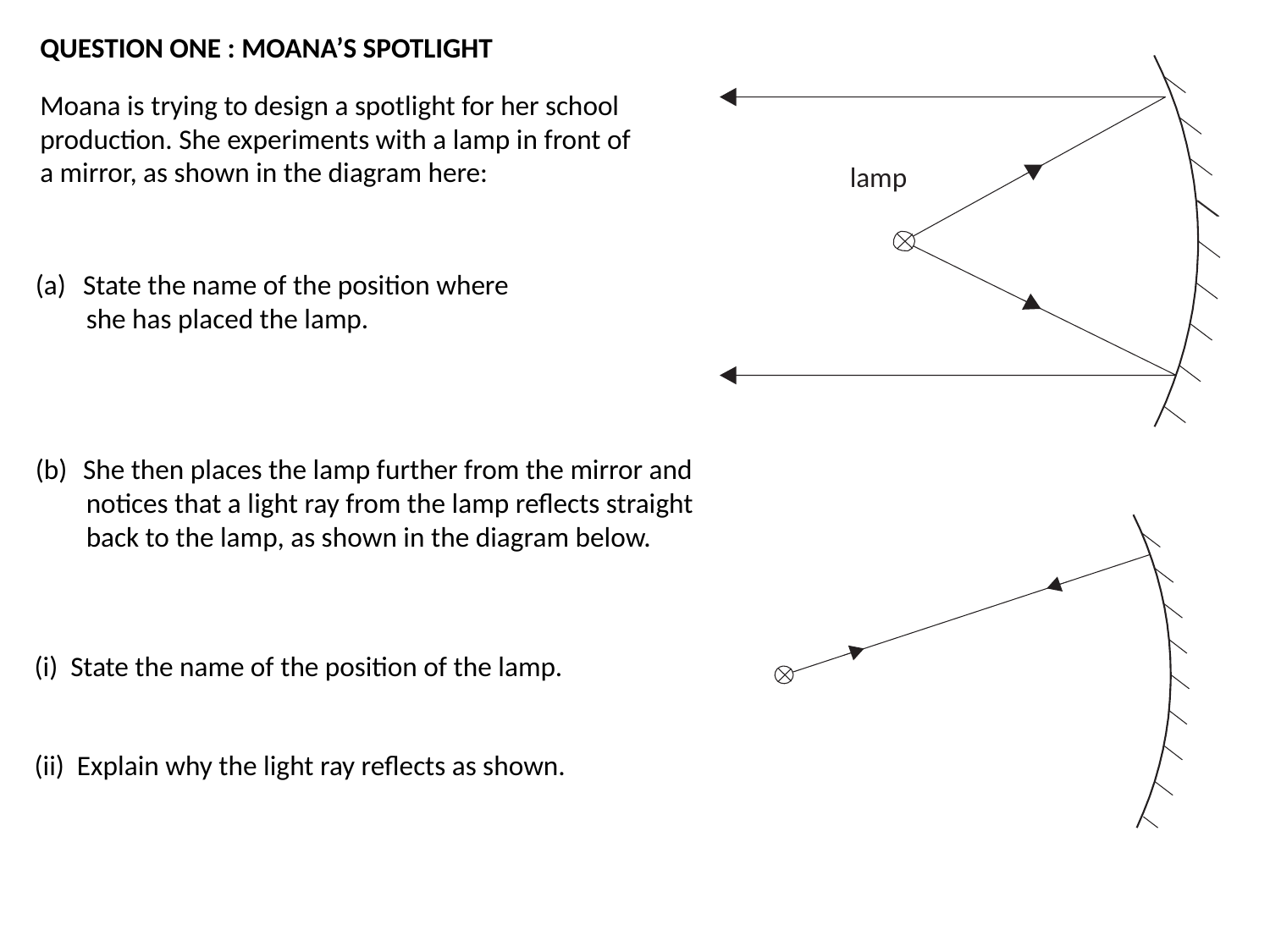

QUESTION ONE : MOANA’S SPOTLIGHT

lamp

Moana is trying to design a spotlight for her school production. She experiments with a lamp in front of a mirror, as shown in the diagram here:

State the name of the position where
        she has placed the lamp.

She then places the lamp further from the mirror and
        notices that a light ray from the lamp reflects straight
        back to the lamp, as shown in the diagram below.

(i)  State the name of the position of the lamp.
(ii)  Explain why the light ray reflects as shown.